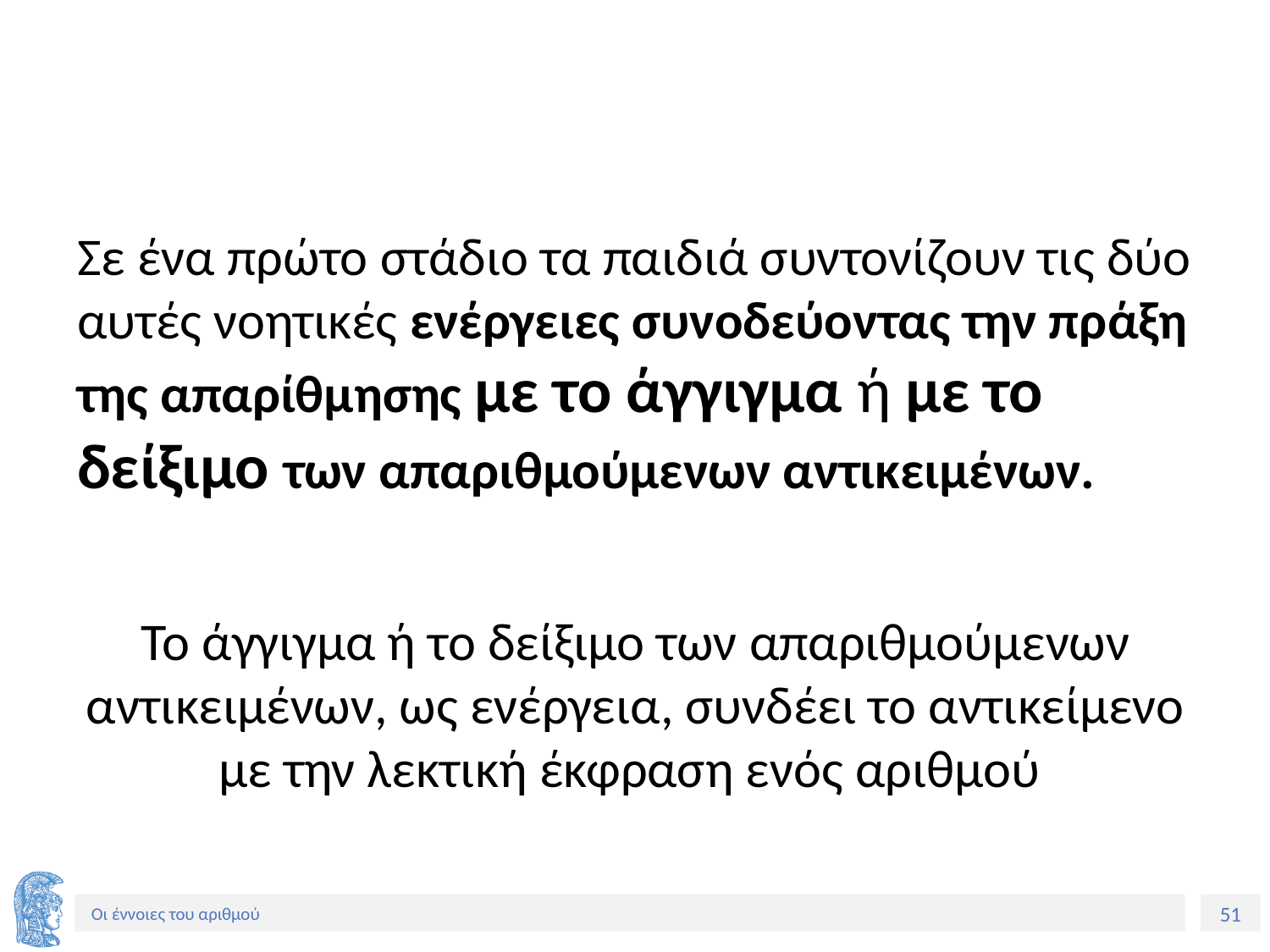

#
Σε ένα πρώτο στάδιο τα παιδιά συντονίζουν τις δύο αυτές νοητικές ενέργειες συνοδεύοντας την πράξη της απαρίθμησης με το άγγιγμα ή με το δείξιμο των απαριθμούμενων αντικειμένων.

Το άγγιγμα ή το δείξιμο των απαριθμούμενων αντικειμένων, ως ενέργεια, συνδέει το αντικείμενο με την λεκτική έκφραση ενός αριθμού